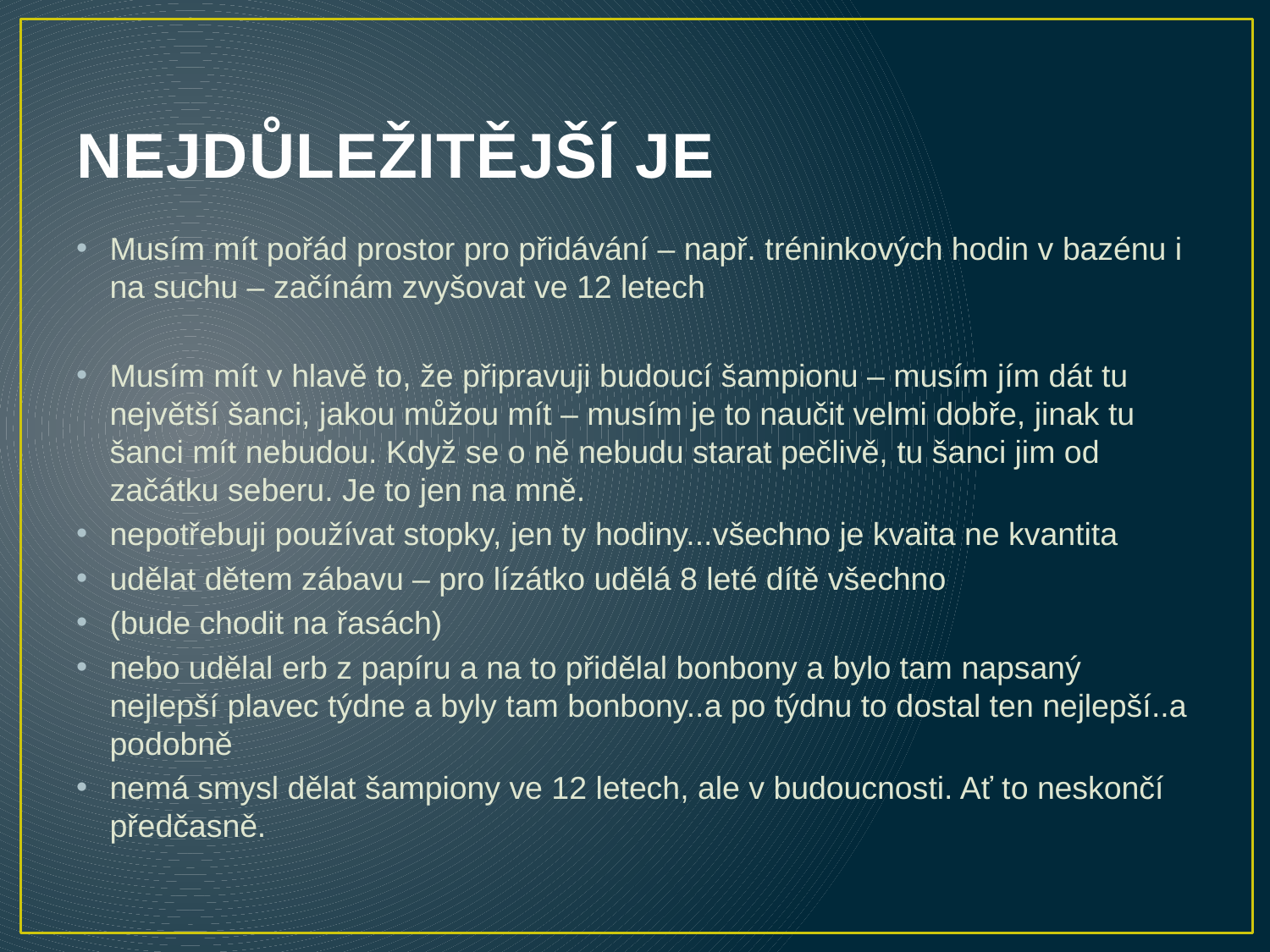

# NEJDŮLEŽITĚJŠÍ JE
Musím mít pořád prostor pro přidávání – např. tréninkových hodin v bazénu i na suchu – začínám zvyšovat ve 12 letech

Musím mít v hlavě to, že připravuji budoucí šampionu – musím jím dát tu největší šanci, jakou můžou mít – musím je to naučit velmi dobře, jinak tu šanci mít nebudou. Když se o ně nebudu starat pečlivě, tu šanci jim od začátku seberu. Je to jen na mně.
nepotřebuji používat stopky, jen ty hodiny...všechno je kvaita ne kvantita
udělat dětem zábavu – pro lízátko udělá 8 leté dítě všechno
(bude chodit na řasách)
nebo udělal erb z papíru a na to přidělal bonbony a bylo tam napsaný nejlepší plavec týdne a byly tam bonbony..a po týdnu to dostal ten nejlepší..a podobně
nemá smysl dělat šampiony ve 12 letech, ale v budoucnosti. Ať to neskončí předčasně.